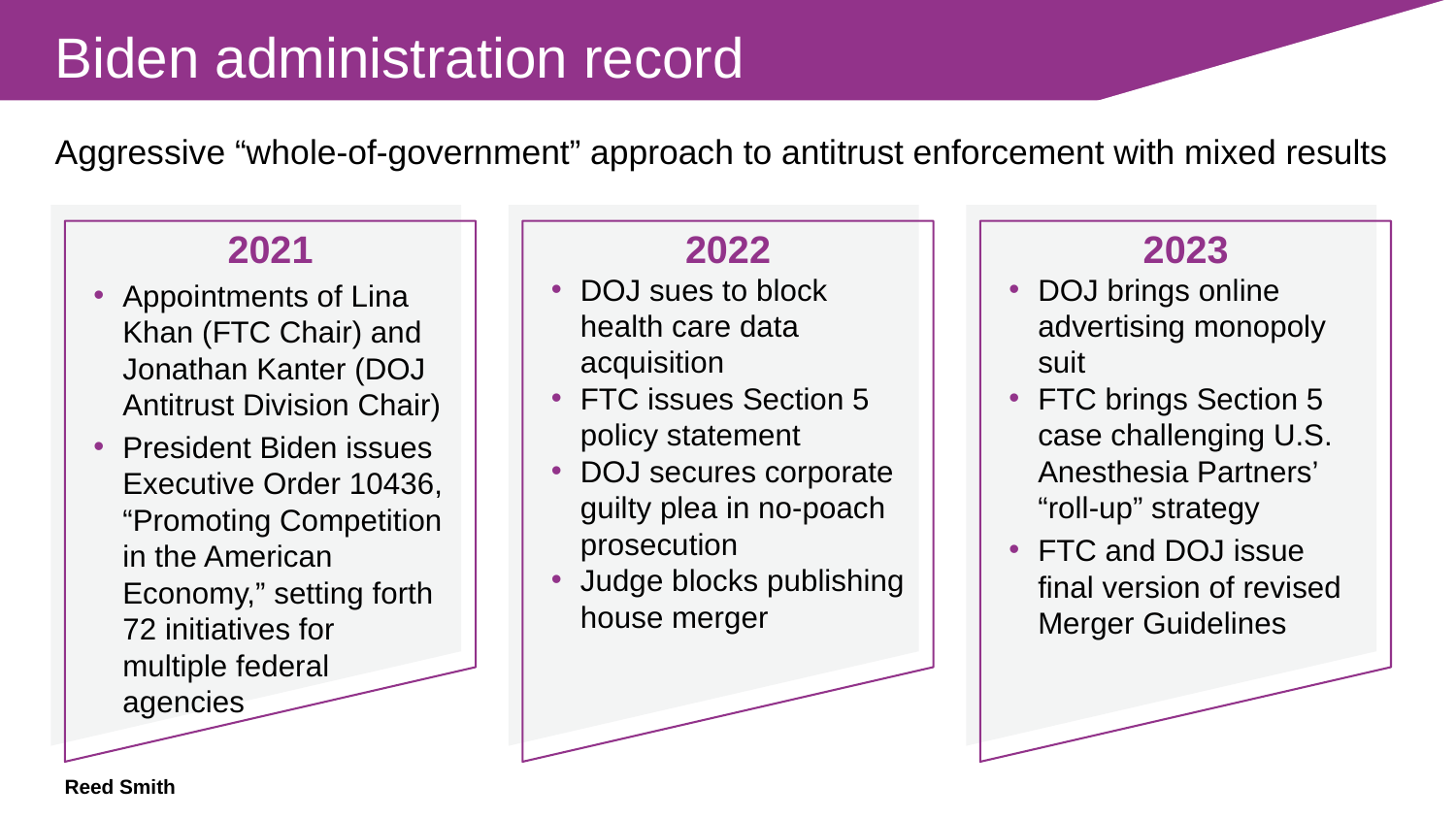

Biden administration record
False Claims Act: Liability
# Aggressive “whole-of-government” approach to antitrust enforcement with mixed results
2021
Appointments of Lina Khan (FTC Chair) and Jonathan Kanter (DOJ Antitrust Division Chair)
President Biden issues Executive Order 10436, “Promoting Competition in the American Economy,” setting forth 72 initiatives for multiple federal agencies

2022
DOJ sues to block health care data acquisition
FTC issues Section 5 policy statement
DOJ secures corporate guilty plea in no-poach prosecution
Judge blocks publishing house merger

2023
DOJ brings online advertising monopoly suit
FTC brings Section 5 case challenging U.S. Anesthesia Partners’ “roll-up” strategy
FTC and DOJ issue final version of revised Merger Guidelines